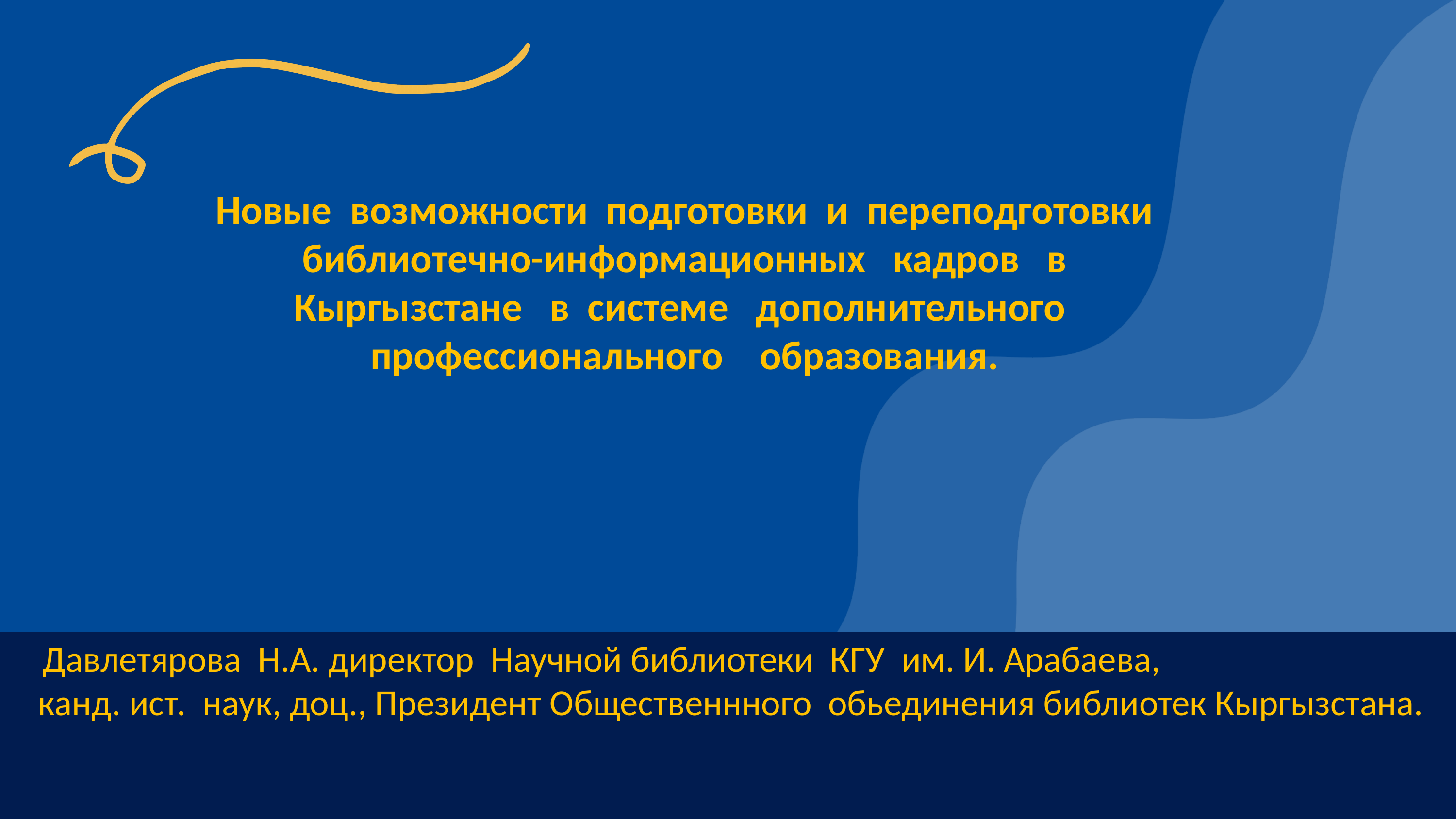

Новые  возможности  подготовки  и  переподготовки  библиотечно-информационных   кадров   в  Кыргызстане   в  системе   дополнительного  профессионального    образования.

 Давлетярова  Н.А. директор  Научной библиотеки  КГУ  им. И. Арабаева,
канд. ист.  наук, доц., Президент Общественнного  обьединения библиотек Кыргызстана.